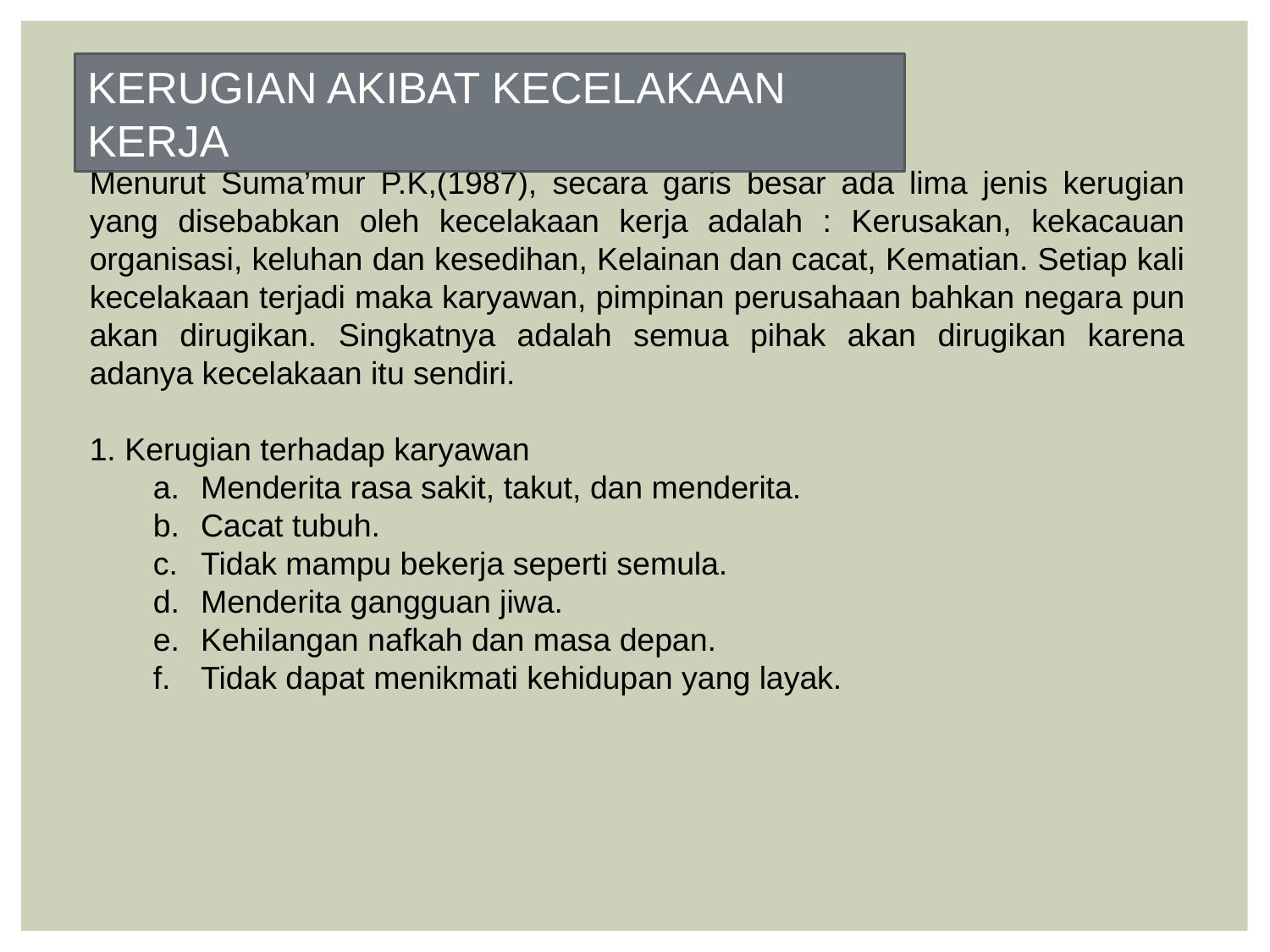

KERUGIAN AKIBAT KECELAKAAN KERJA
Menurut Suma’mur P.K,(1987), secara garis besar ada lima jenis kerugian yang disebabkan oleh kecelakaan kerja adalah : Kerusakan, kekacauan organisasi, keluhan dan kesedihan, Kelainan dan cacat, Kematian. Setiap kali kecelakaan terjadi maka karyawan, pimpinan perusahaan bahkan negara pun akan dirugikan. Singkatnya adalah semua pihak akan dirugikan karena adanya kecelakaan itu sendiri.

1. Kerugian terhadap karyawan
Menderita rasa sakit, takut, dan menderita.
Cacat tubuh.
Tidak mampu bekerja seperti semula.
Menderita gangguan jiwa.
Kehilangan nafkah dan masa depan.
Tidak dapat menikmati kehidupan yang layak.